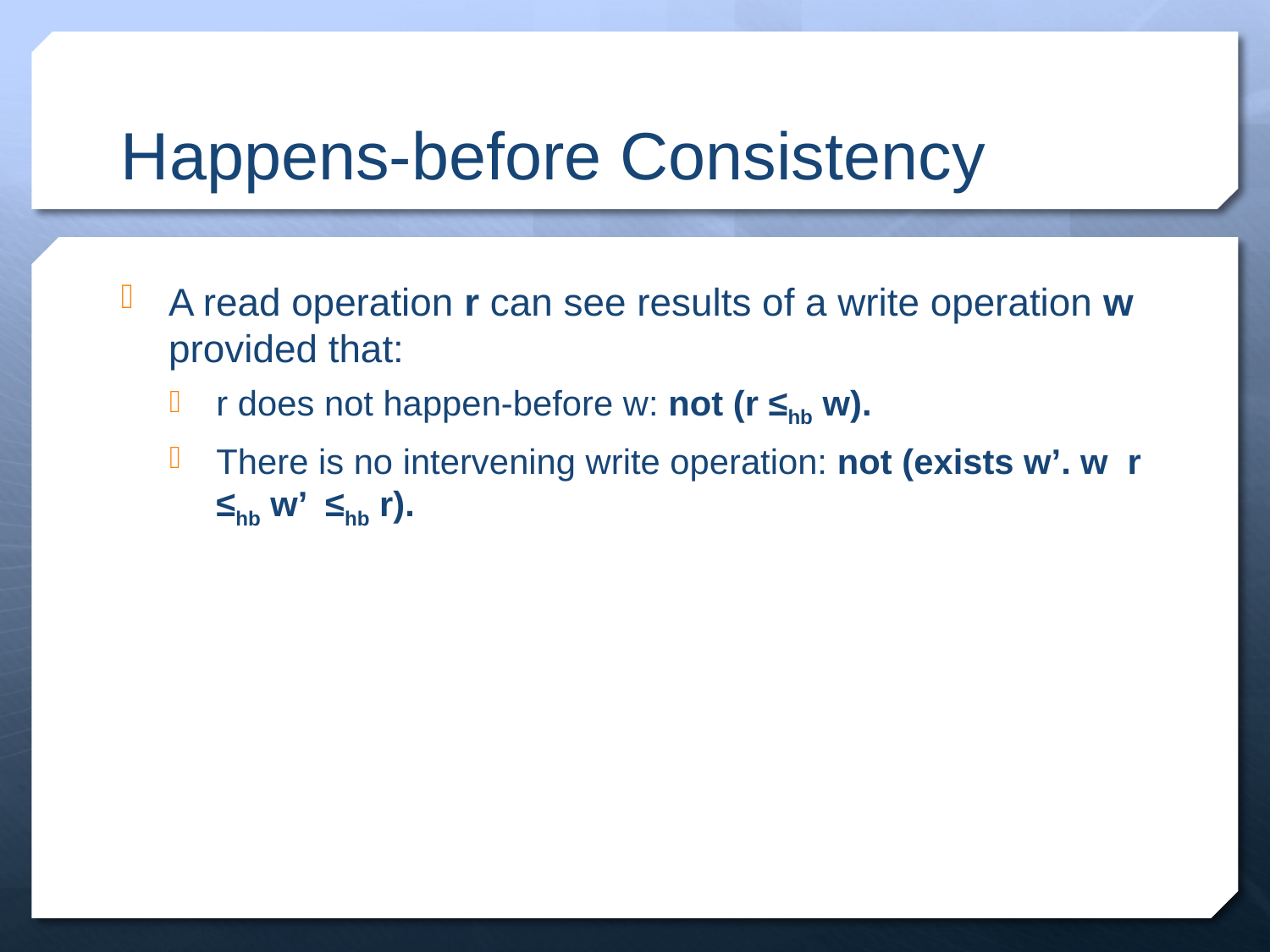

# Happens-before Consistency
A read operation r can see results of a write operation w provided that:
r does not happen-before w: not (r ≤hb w).
There is no intervening write operation: not (exists w’. w  r ≤hb w’  ≤hb r).